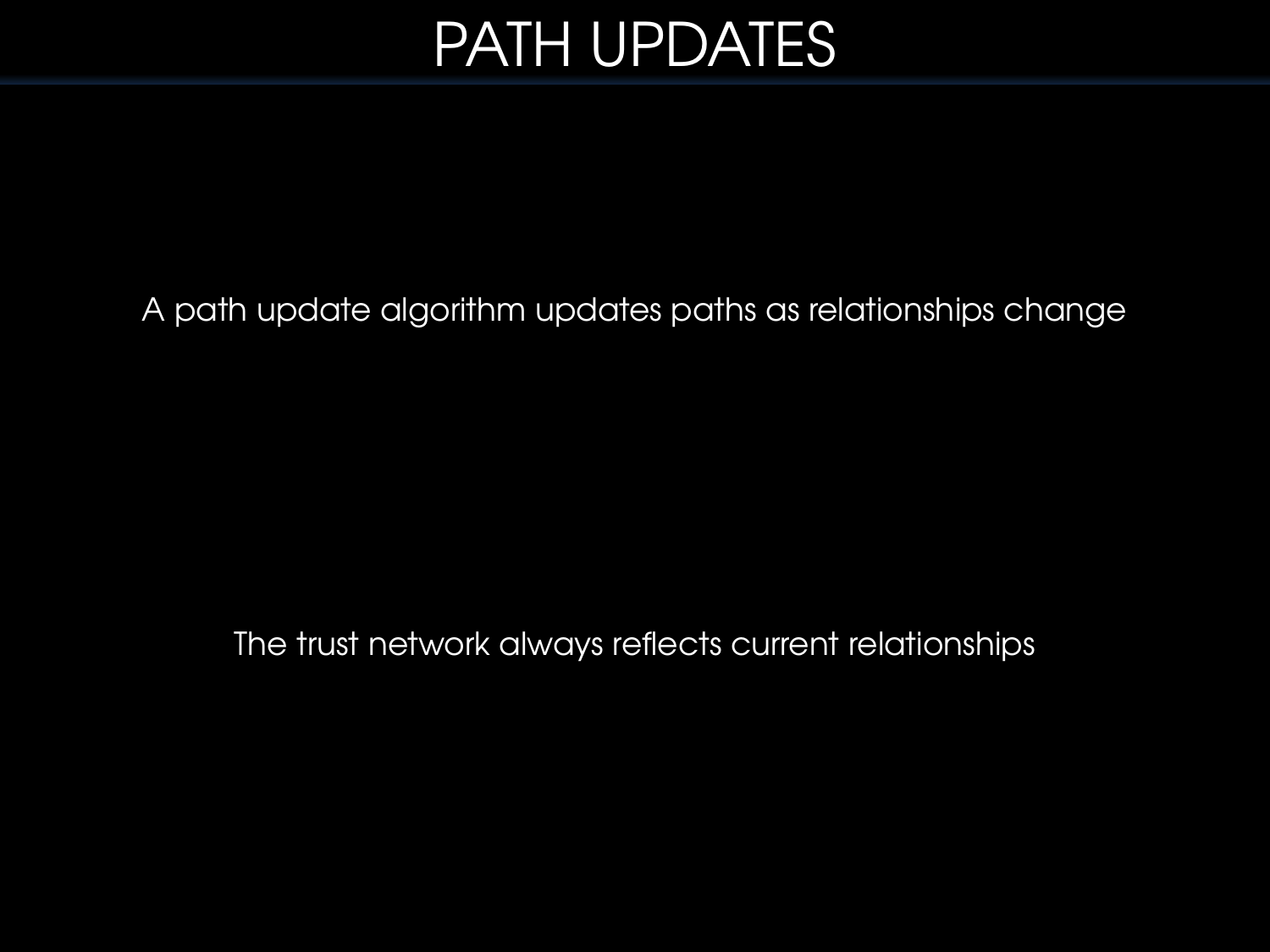

Path Updates
A path update algorithm updates paths as relationships change
The trust network always reflects current relationships